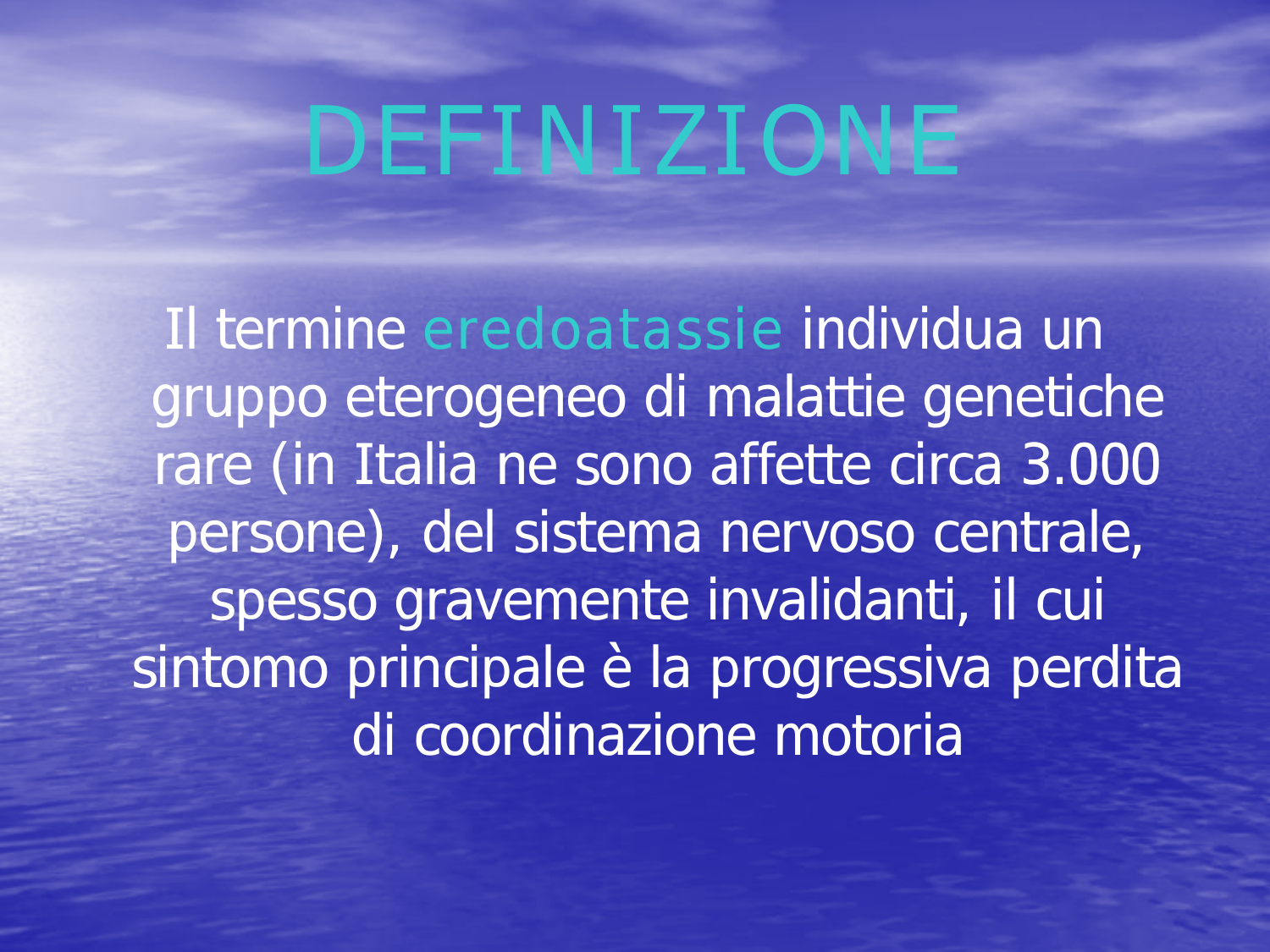

# DEFINIZIONE
Il termine eredoatassie individua un gruppo eterogeneo di malattie genetiche rare (in Italia ne sono affette circa 3.000 persone), del sistema nervoso centrale, spesso gravemente invalidanti, il cui sintomo principale è la progressiva perdita di coordinazione motoria